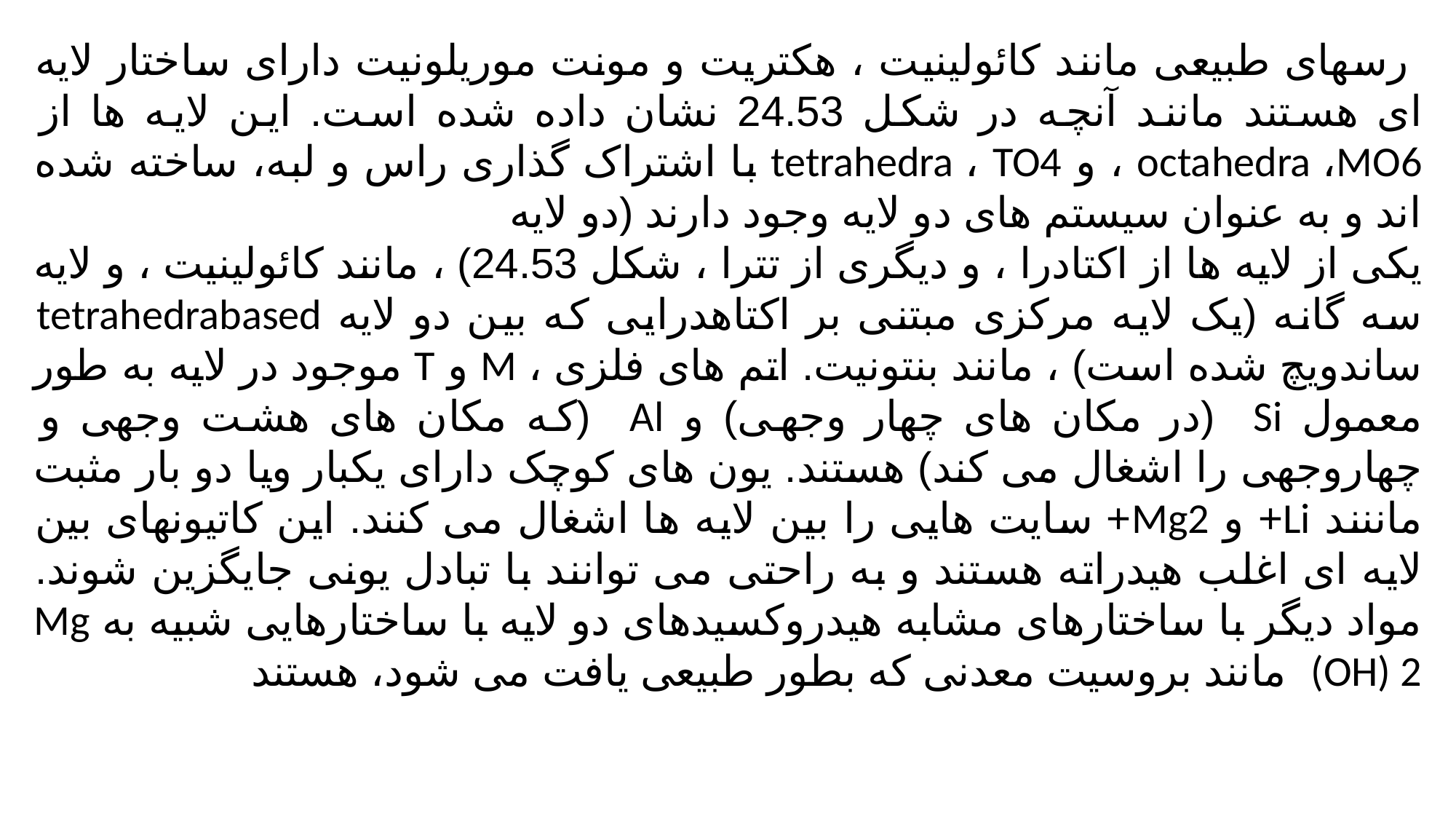

رسهای طبیعی مانند کائولینیت ، هکتریت و مونت موریلونیت دارای ساختار لایه ای هستند مانند آنچه در شکل 24.53 نشان داده شده است. این لایه ها از octahedra ،MO6 ، و tetrahedra ، TO4 با اشتراک گذاری راس و لبه، ساخته شده اند و به عنوان سیستم های دو لایه وجود دارند (دو لایه
یکی از لایه ها از اکتادرا ، و دیگری از تترا ، شکل 24.53) ، مانند کائولینیت ، و لایه سه گانه (یک لایه مرکزی مبتنی بر اکتاهدرایی که بین دو لایه tetrahedrabased ساندویچ شده است) ، مانند بنتونیت. اتم های فلزی ، M و T موجود در لایه به طور معمول Si  (در مکان های چهار وجهی) و Al  (که مکان های هشت وجهی و چهاروجهی را اشغال می کند) هستند. یون های کوچک دارای یکبار ویا دو بار مثبت ماننند Li+ و Mg2+ سایت هایی را بین لایه ها اشغال می کنند. این کاتیونهای بین لایه ای اغلب هیدراته هستند و به راحتی می توانند با تبادل یونی جایگزین شوند. مواد دیگر با ساختارهای مشابه هیدروکسیدهای دو لایه با ساختارهایی شبیه به Mg (OH) 2  مانند بروسیت معدنی که بطور طبیعی یافت می شود، هستند